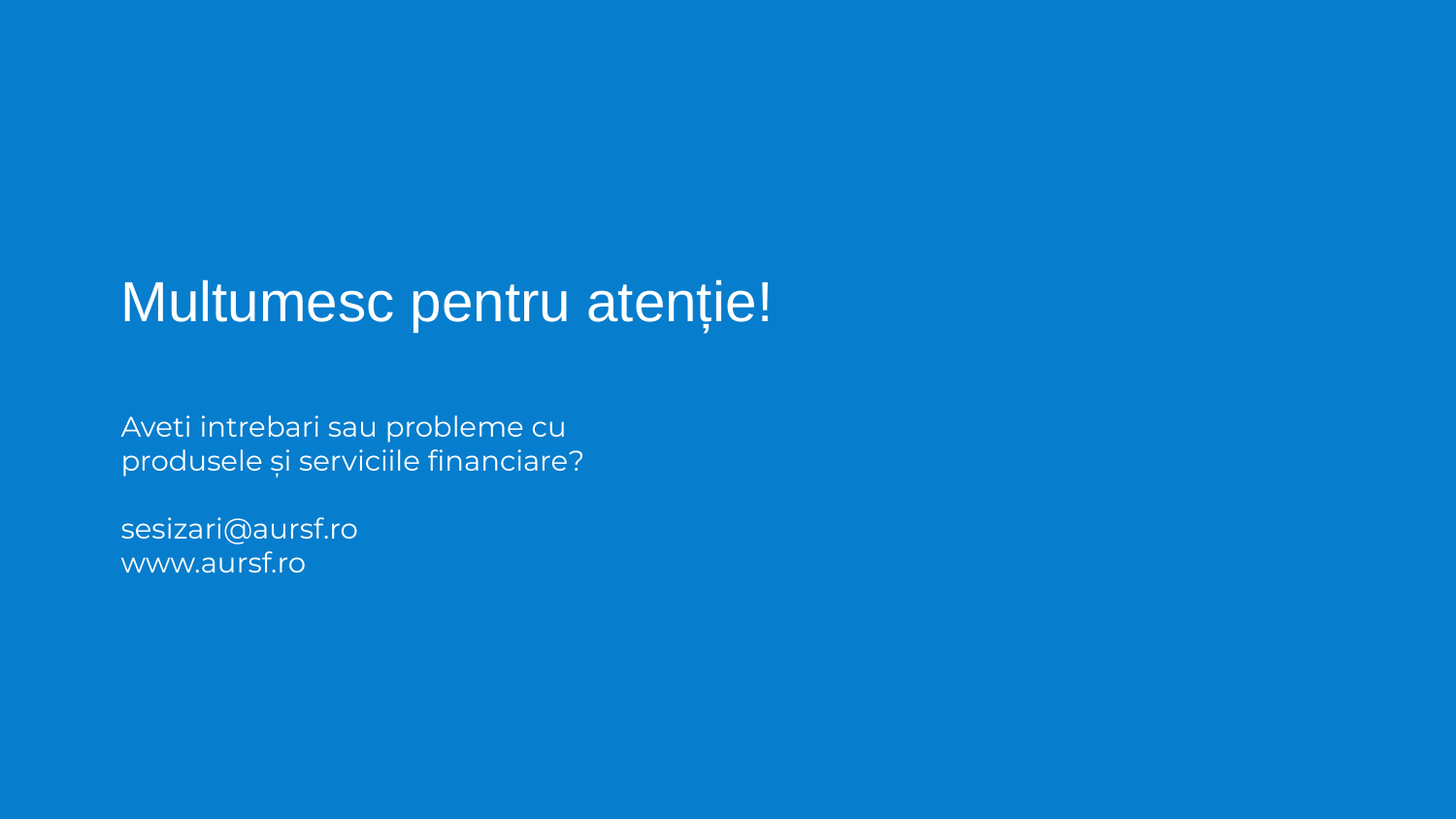

# Multumesc pentru atenție!
Aveti intrebari sau probleme cu produsele și serviciile financiare?

sesizari@aursf.ro
www.aursf.ro